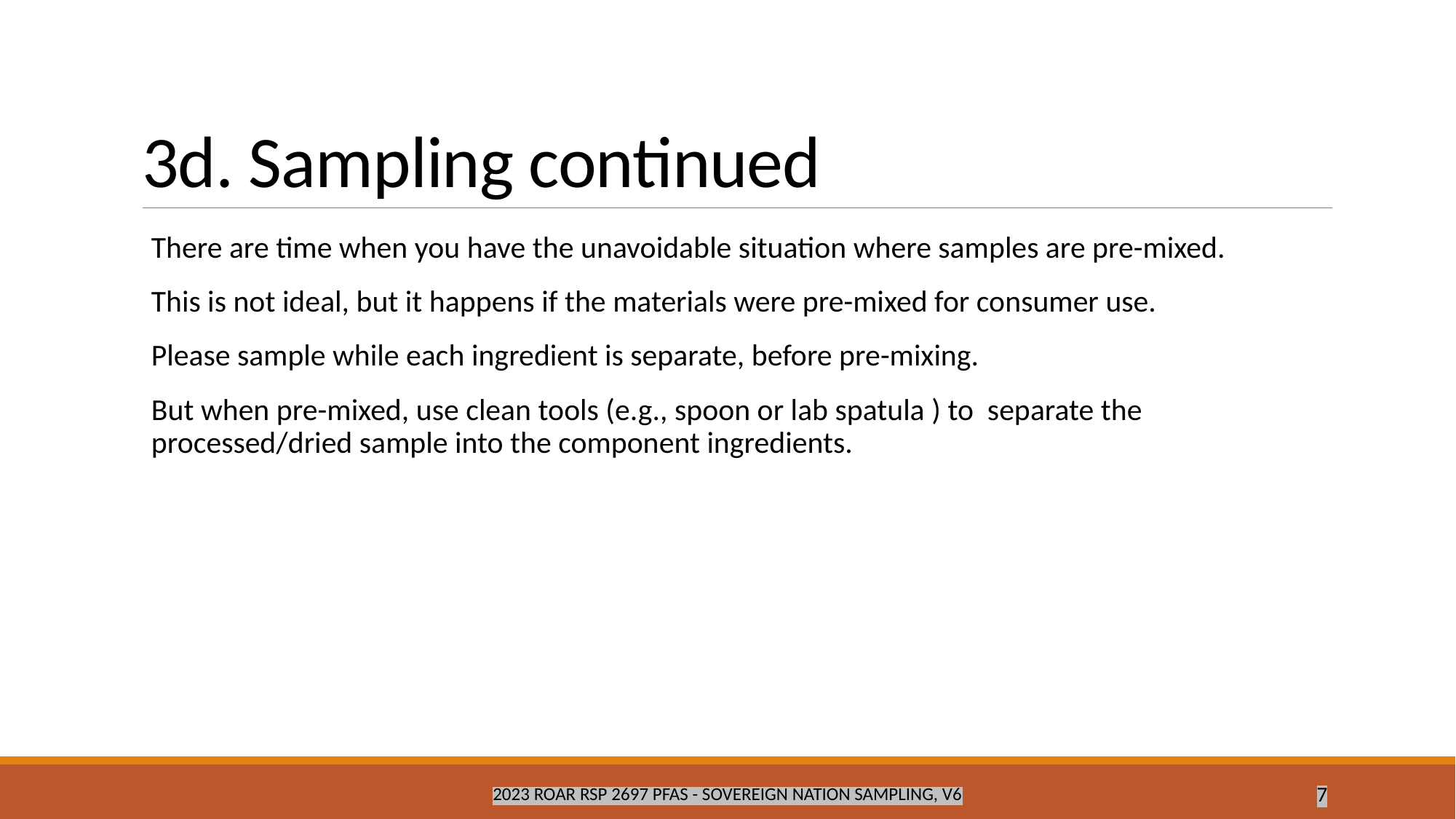

# 3d. Sampling continued
There are time when you have the unavoidable situation where samples are pre-mixed.
This is not ideal, but it happens if the materials were pre-mixed for consumer use.
Please sample while each ingredient is separate, before pre-mixing.
But when pre-mixed, use clean tools (e.g., spoon or lab spatula ) to  separate the processed/dried sample into the component ingredients.

2023 ROAR RSP 2697 PFAS - Sovereign Nation Sampling, v6
7